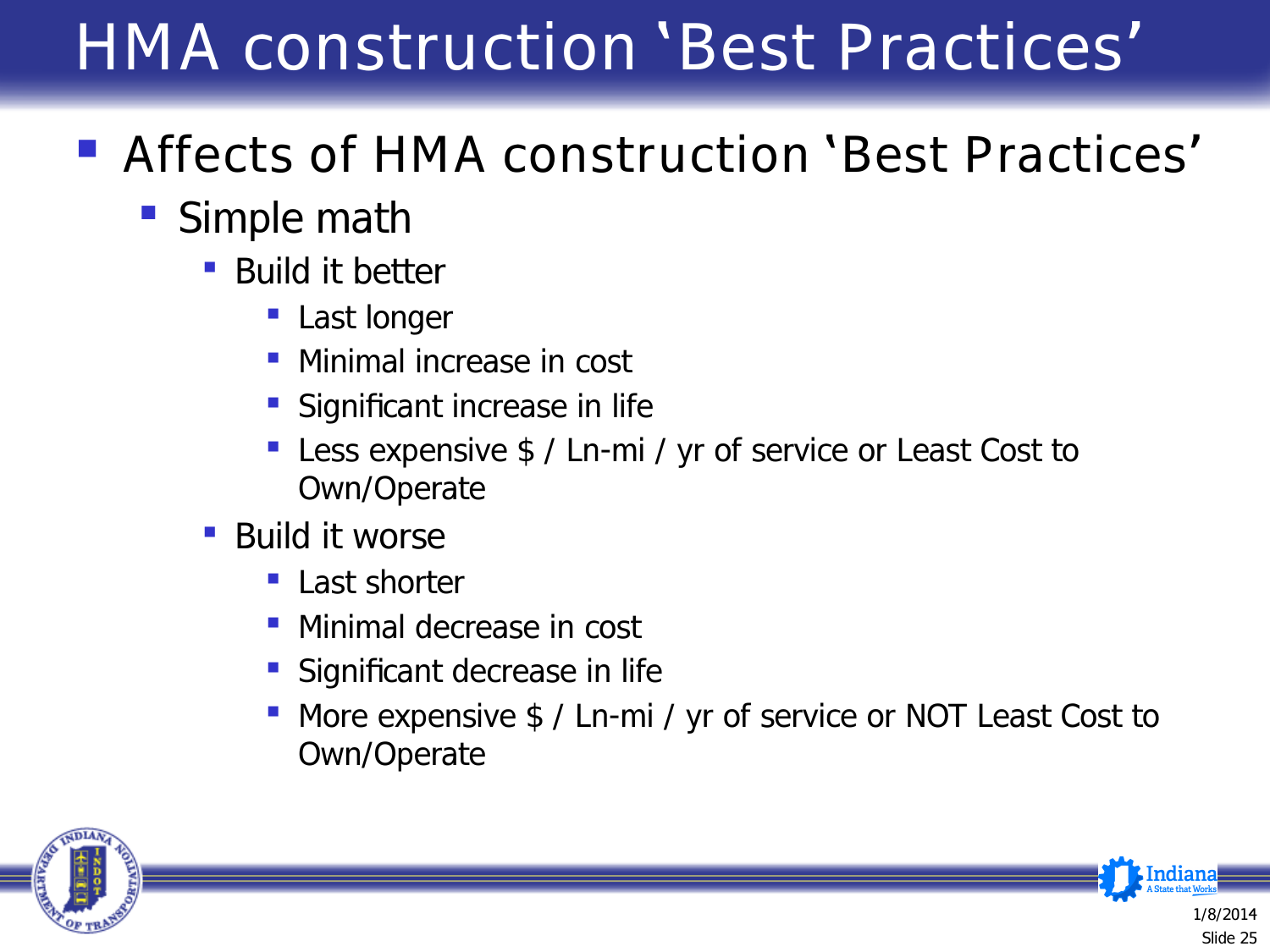

HMA construction ‘Best Practices’
Affects of HMA construction ‘Best Practices’
Simple math
Build it better
Last longer
Minimal increase in cost
Significant increase in life
Less expensive $ / Ln-mi / yr of service or Least Cost to Own/Operate
Build it worse
Last shorter
Minimal decrease in cost
Significant decrease in life
More expensive $ / Ln-mi / yr of service or NOT Least Cost to Own/Operate
1/8/2014
 Slide 25